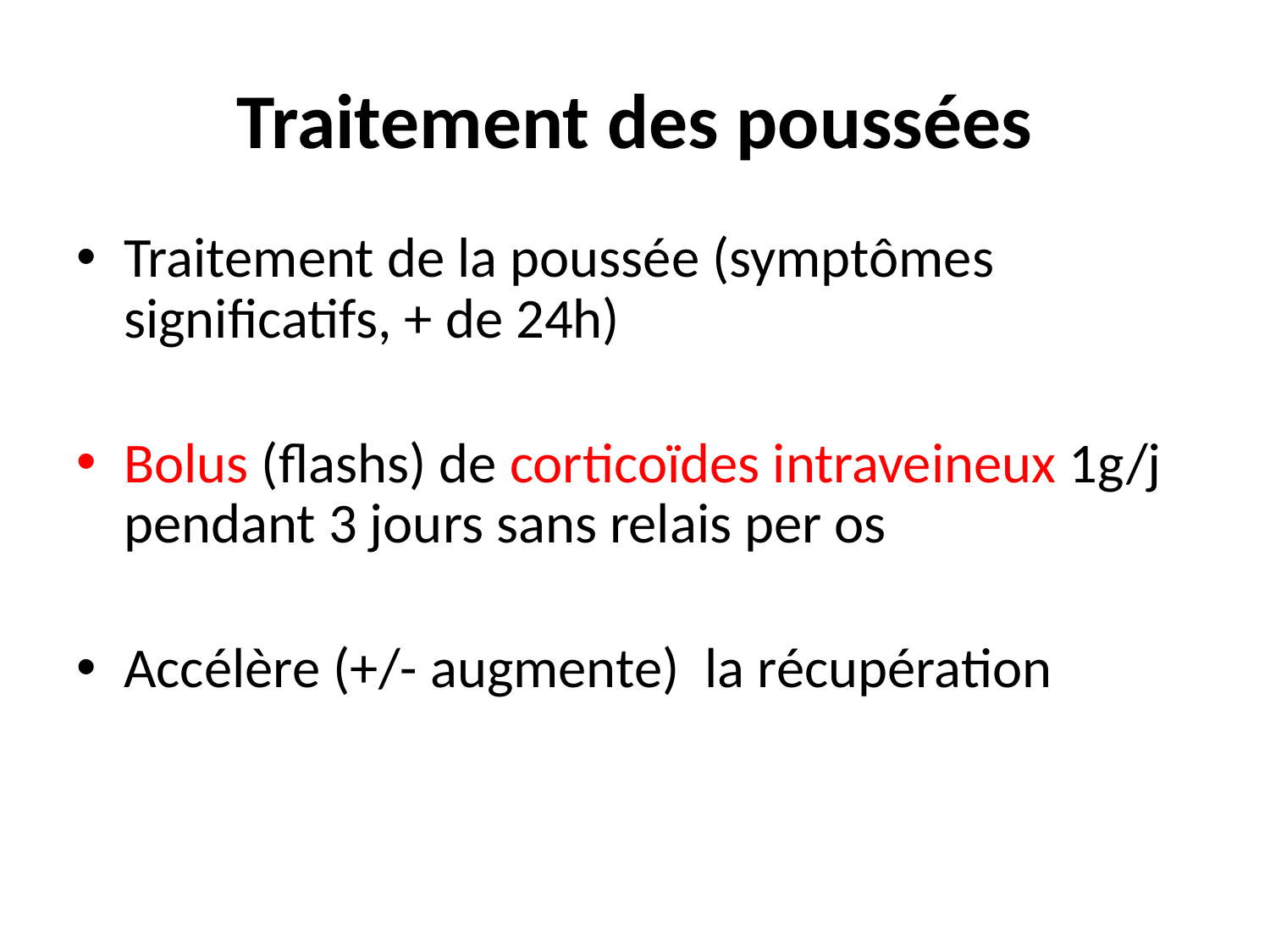

# Traitement des poussées
Traitement de la poussée (symptômes significatifs, + de 24h)

Bolus (flashs) de corticoïdes intraveineux 1g/j pendant 3 jours sans relais per os

Accélère (+/- augmente)  la récupération